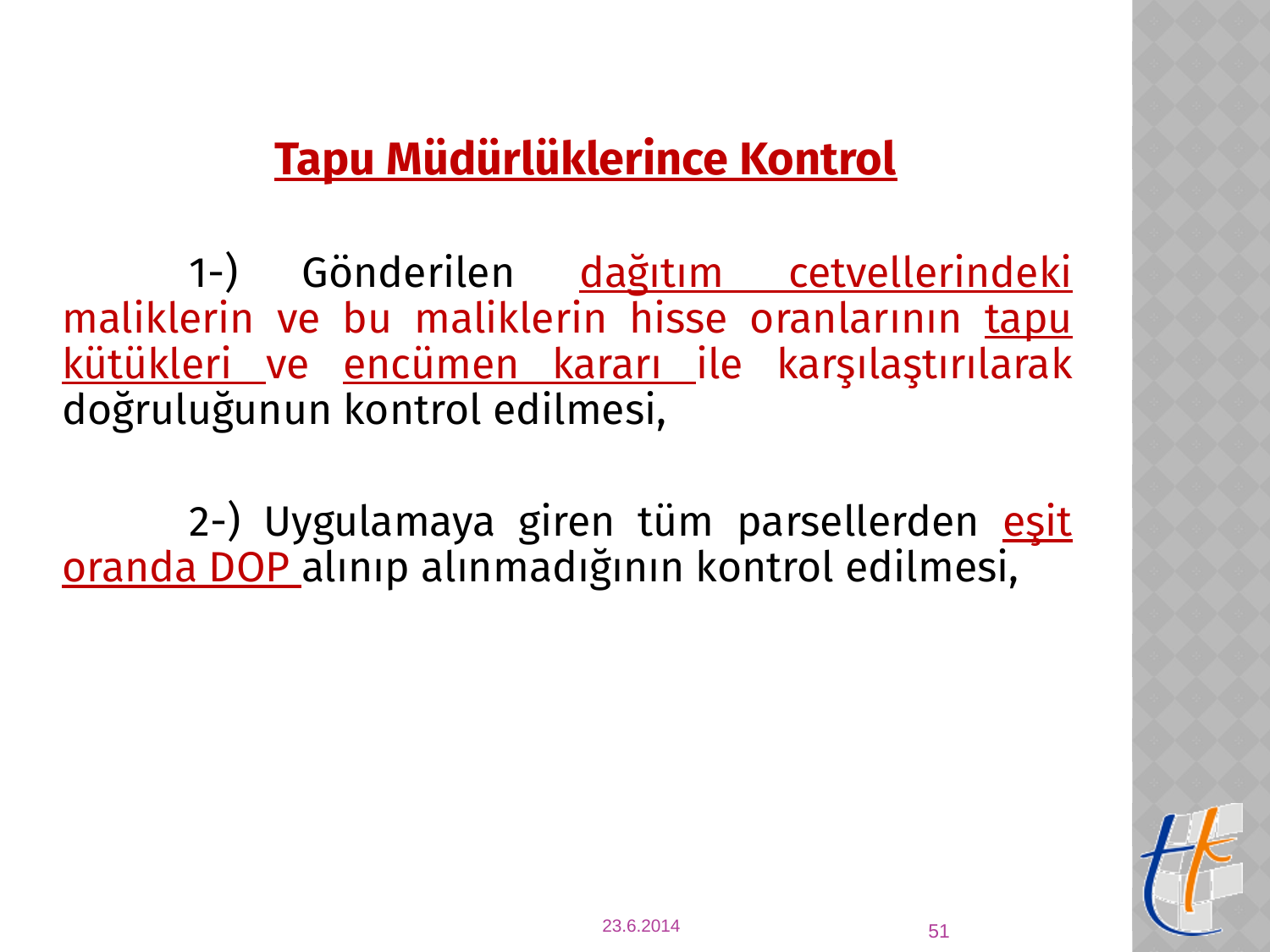

Tapu Müdürlüklerince Kontrol

	1-) Gönderilen dağıtım cetvellerindeki maliklerin ve bu maliklerin hisse oranlarının tapu kütükleri ve encümen kararı ile karşılaştırılarak doğruluğunun kontrol edilmesi,

	2-) Uygulamaya giren tüm parsellerden eşit oranda DOP alınıp alınmadığının kontrol edilmesi,
51
23.6.2014